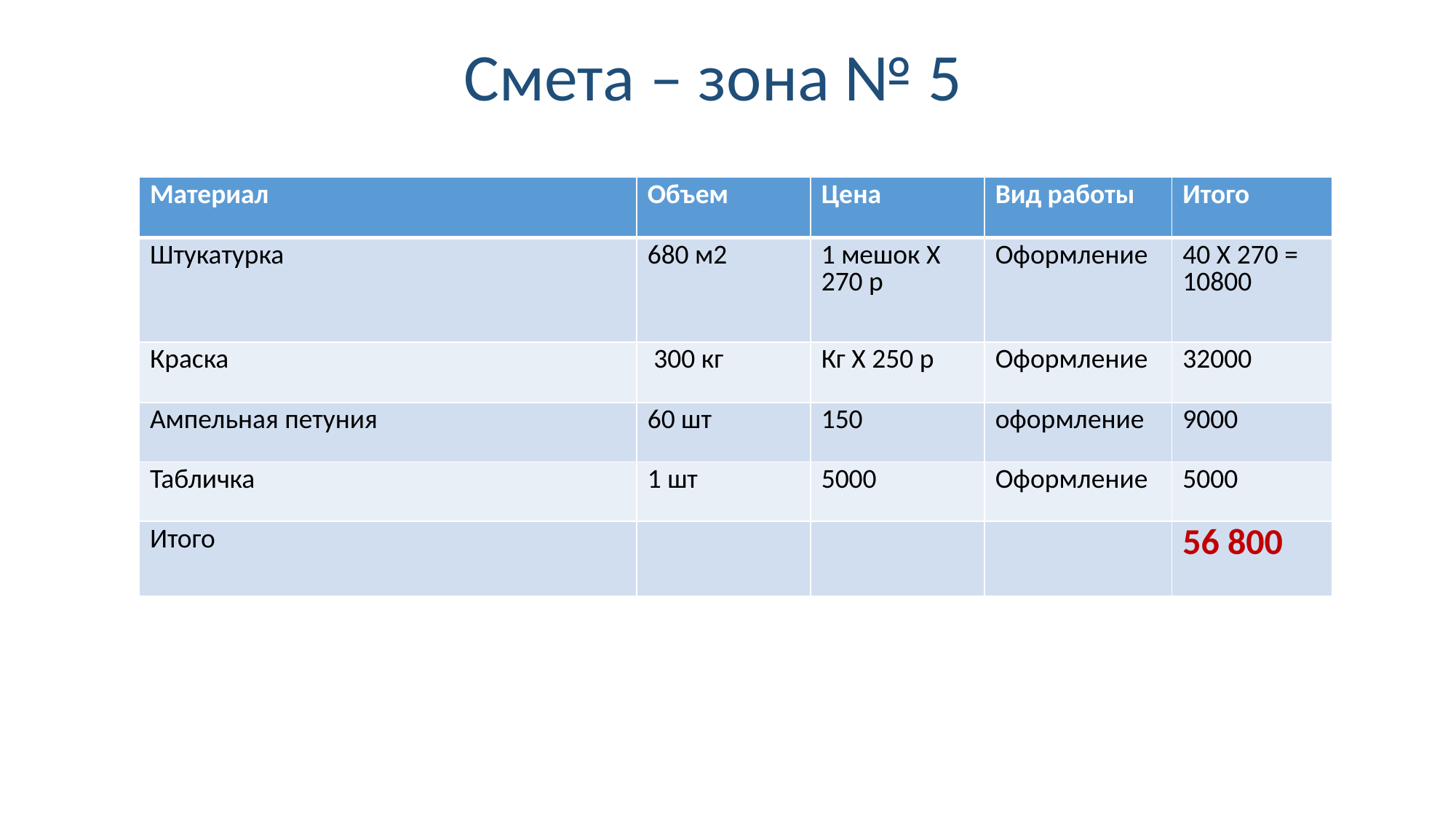

# Смета – зона № 5
| Материал | Объем | Цена | Вид работы | Итого |
| --- | --- | --- | --- | --- |
| Штукатурка | 680 м2 | 1 мешок Х 270 р | Оформление | 40 Х 270 = 10800 |
| Краска | 300 кг | Кг Х 250 р | Оформление | 32000 |
| Ампельная петуния | 60 шт | 150 | оформление | 9000 |
| Табличка | 1 шт | 5000 | Оформление | 5000 |
| Итого |  |  |  | 56 800 |